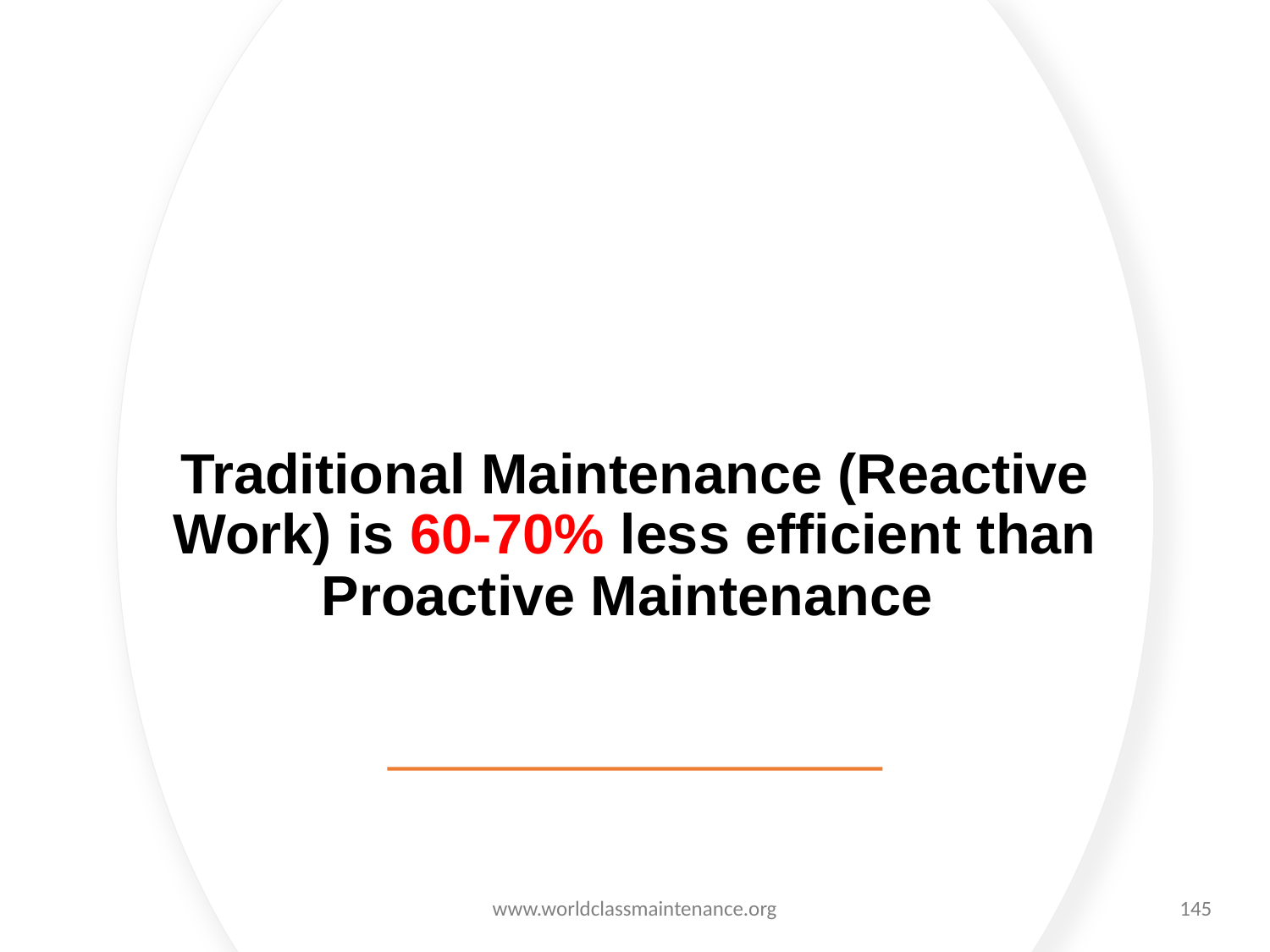

# Traditional Maintenance (Reactive Work) is 60-70% less efficient than Proactive Maintenance

www.worldclassmaintenance.org
145